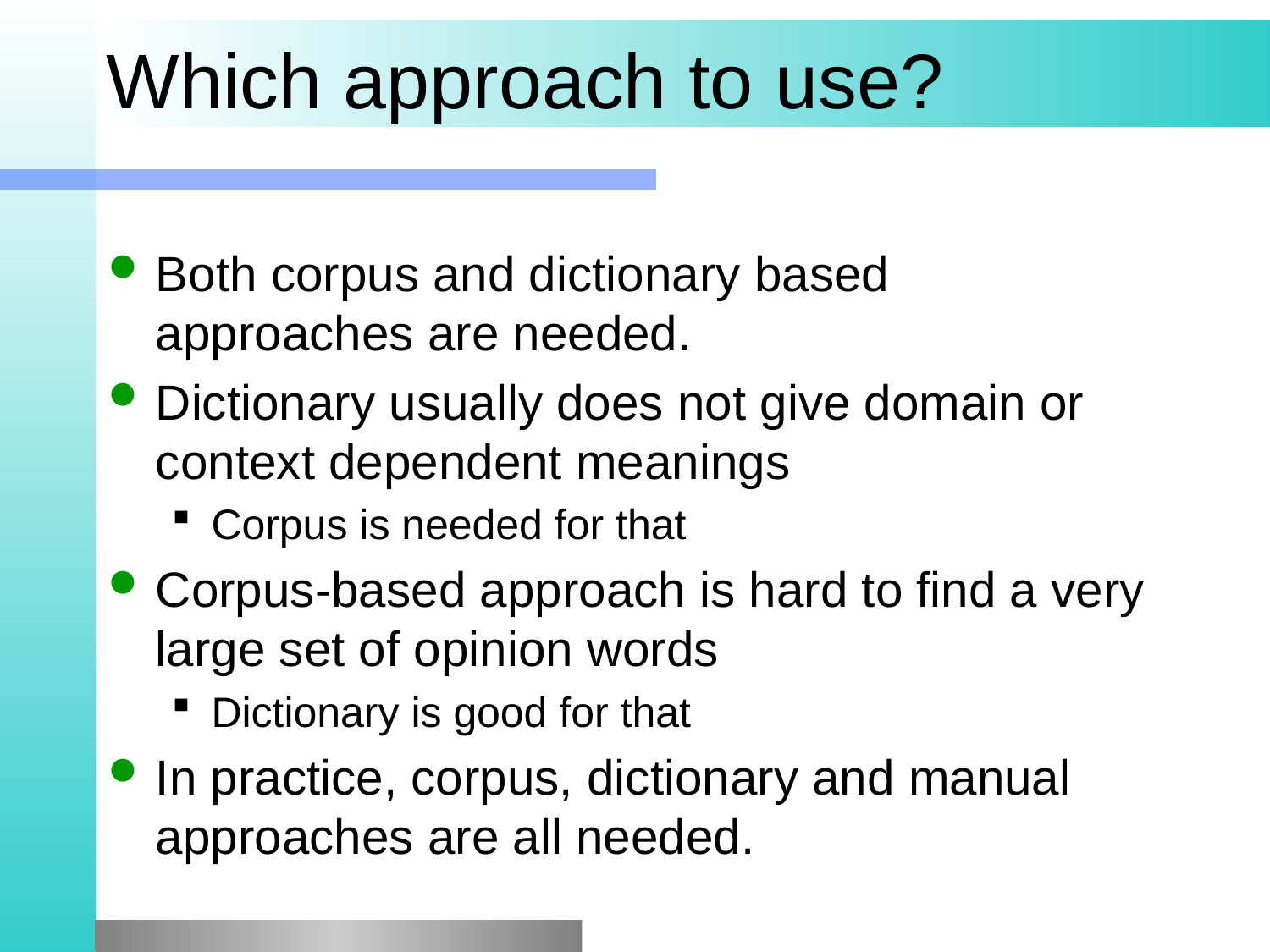

# Which approach to use?
Both corpus and dictionary based approaches are needed.
Dictionary usually does not give domain or context dependent meanings
Corpus is needed for that
Corpus-based approach is hard to find a very large set of opinion words
Dictionary is good for that
In practice, corpus, dictionary and manual approaches are all needed.